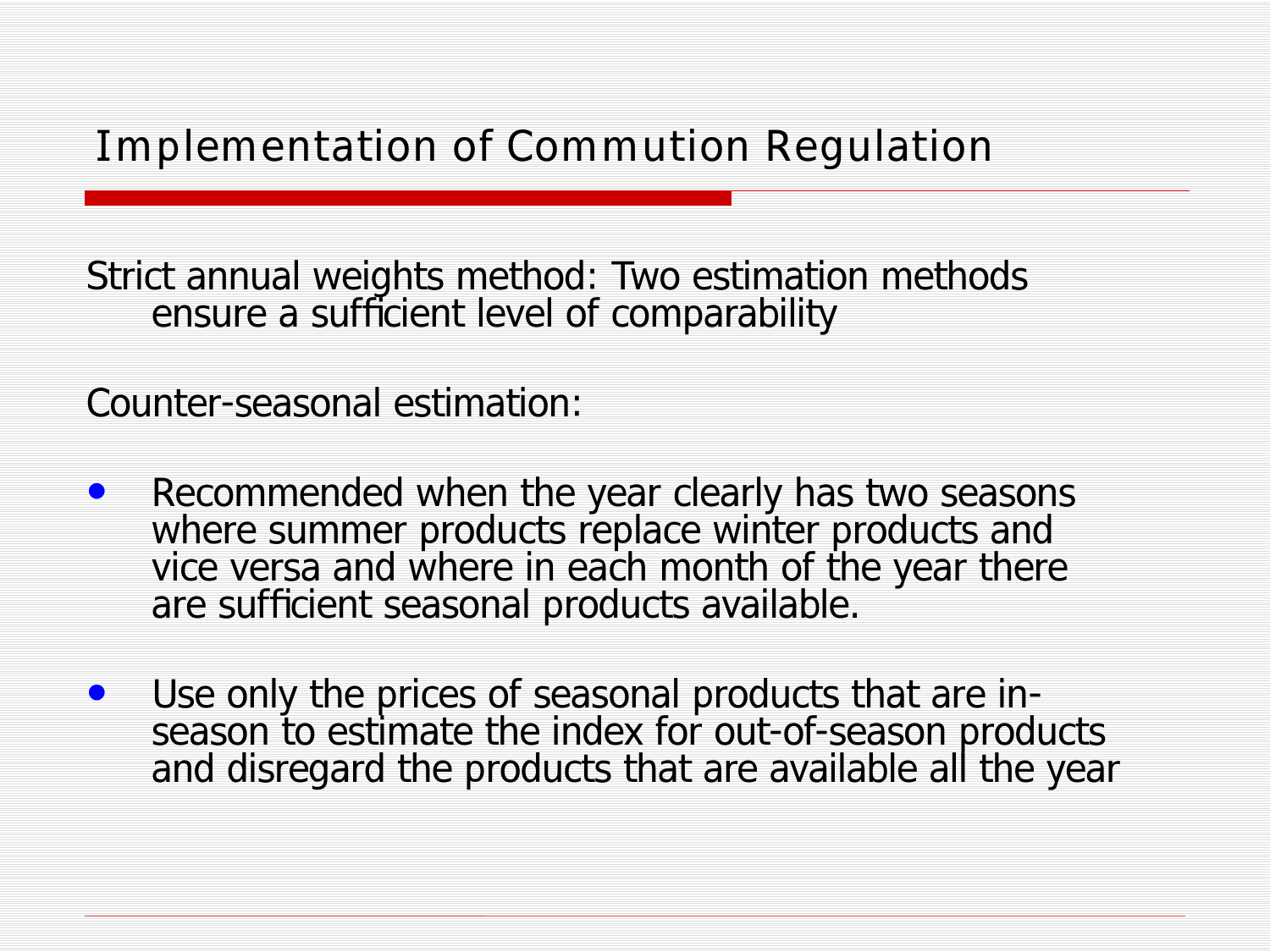

# Implementation of Commution Regulation
Strict annual weights method: Two estimation methods ensure a sufficient level of comparability

Counter-seasonal estimation:

Recommended when the year clearly has two seasons where summer products replace winter products and vice versa and where in each month of the year there are sufficient seasonal products available.

Use only the prices of seasonal products that are in-season to estimate the index for out-of-season products and disregard the products that are available all the year